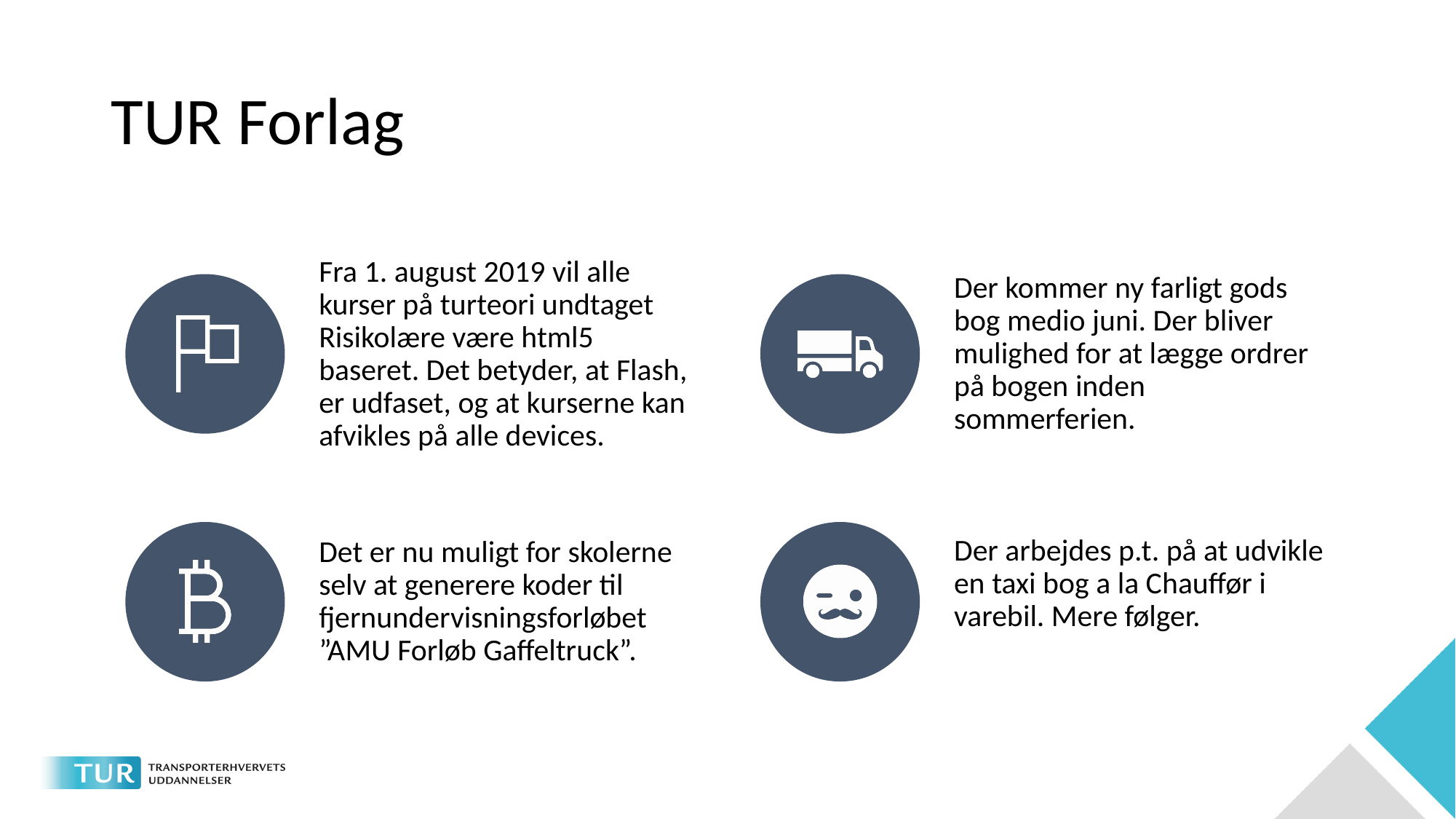

# TUR Forlag

Fra 1. august 2019 vil alle kurser på turteori undtaget Risikolære være html5 baseret. Det betyder, at Flash, er udfaset, og at kurserne kan afvikles på alle devices.
Der kommer ny farligt gods bog medio juni. Der bliver mulighed for at lægge ordrer på bogen inden sommerferien.
Det er nu muligt for skolerne selv at generere koder til fjernundervisningsforløbet ”AMU Forløb Gaffeltruck”.
Der arbejdes p.t. på at udvikle en taxi bog a la Chauffør i varebil. Mere følger.